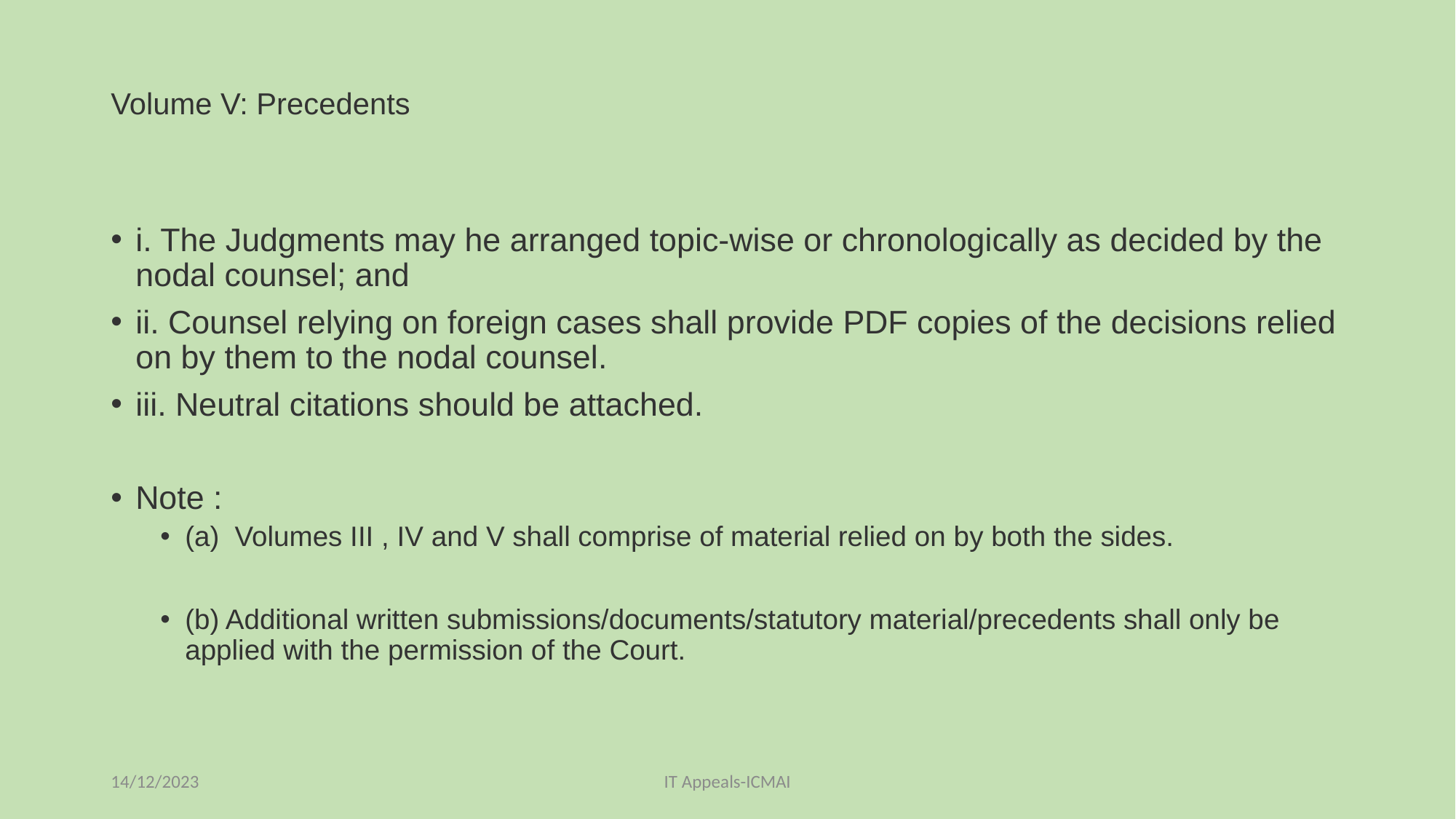

# Volume V: Precedents
i. The Judgments may he arranged topic-wise or chronologically as decided by the nodal counsel; and
ii. Counsel relying on foreign cases shall provide PDF copies of the decisions relied on by them to the nodal counsel.
iii. Neutral citations should be attached.

Note :
(a)  Volumes III , IV and V shall comprise of material relied on by both the sides.

(b) Additional written submissions/documents/statutory material/precedents shall only be applied with the permission of the Court.
14/12/2023
IT Appeals-ICMAI